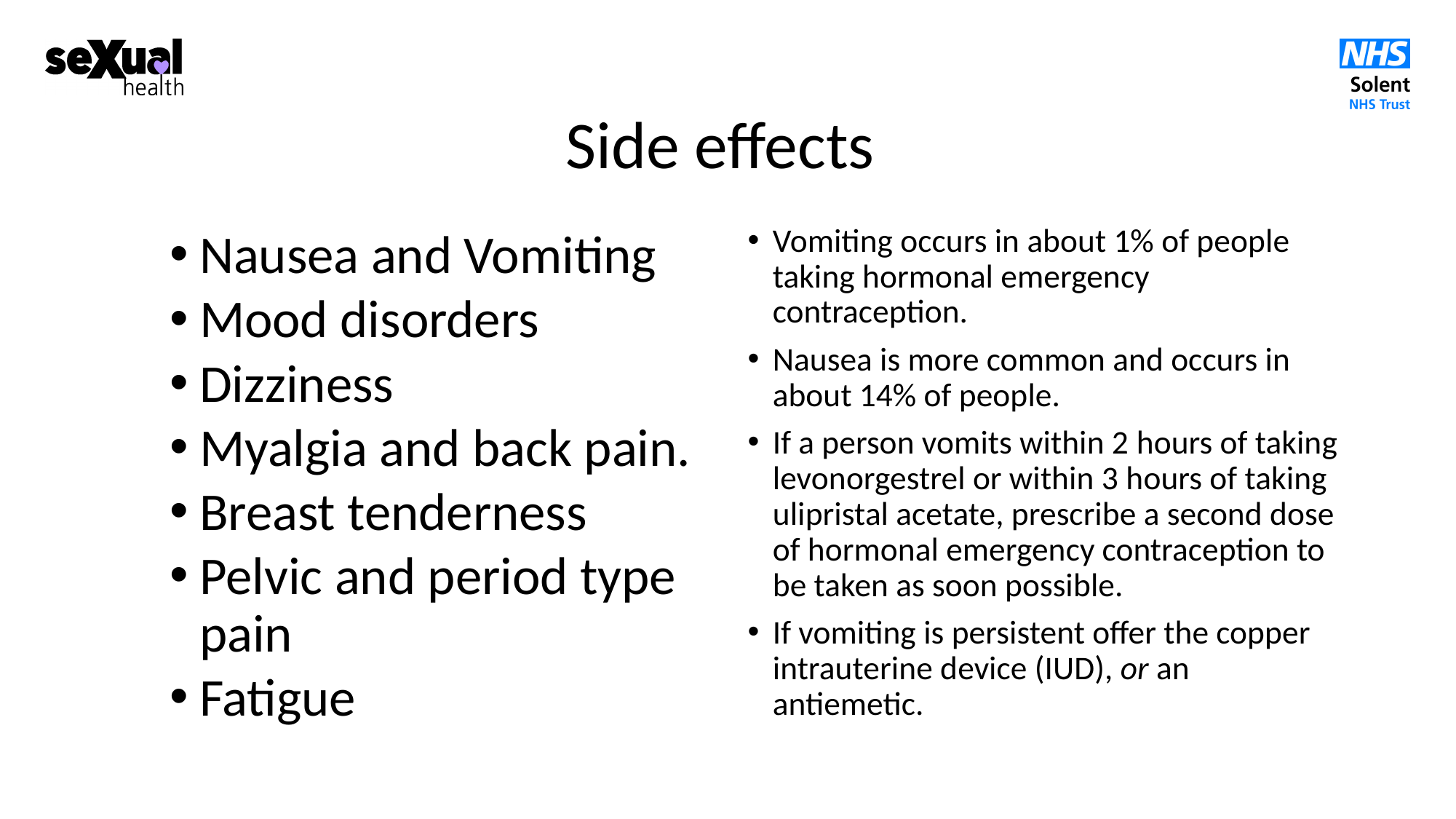

# Side effects
Vomiting occurs in about 1% of people taking hormonal emergency contraception.
Nausea is more common and occurs in about 14% of people.
If a person vomits within 2 hours of taking levonorgestrel or within 3 hours of taking ulipristal acetate, prescribe a second dose of hormonal emergency contraception to be taken as soon possible.
If vomiting is persistent offer the copper intrauterine device (IUD), or an antiemetic.

Nausea and Vomiting
Mood disorders
Dizziness
Myalgia and back pain.
Breast tenderness
Pelvic and period type pain
Fatigue